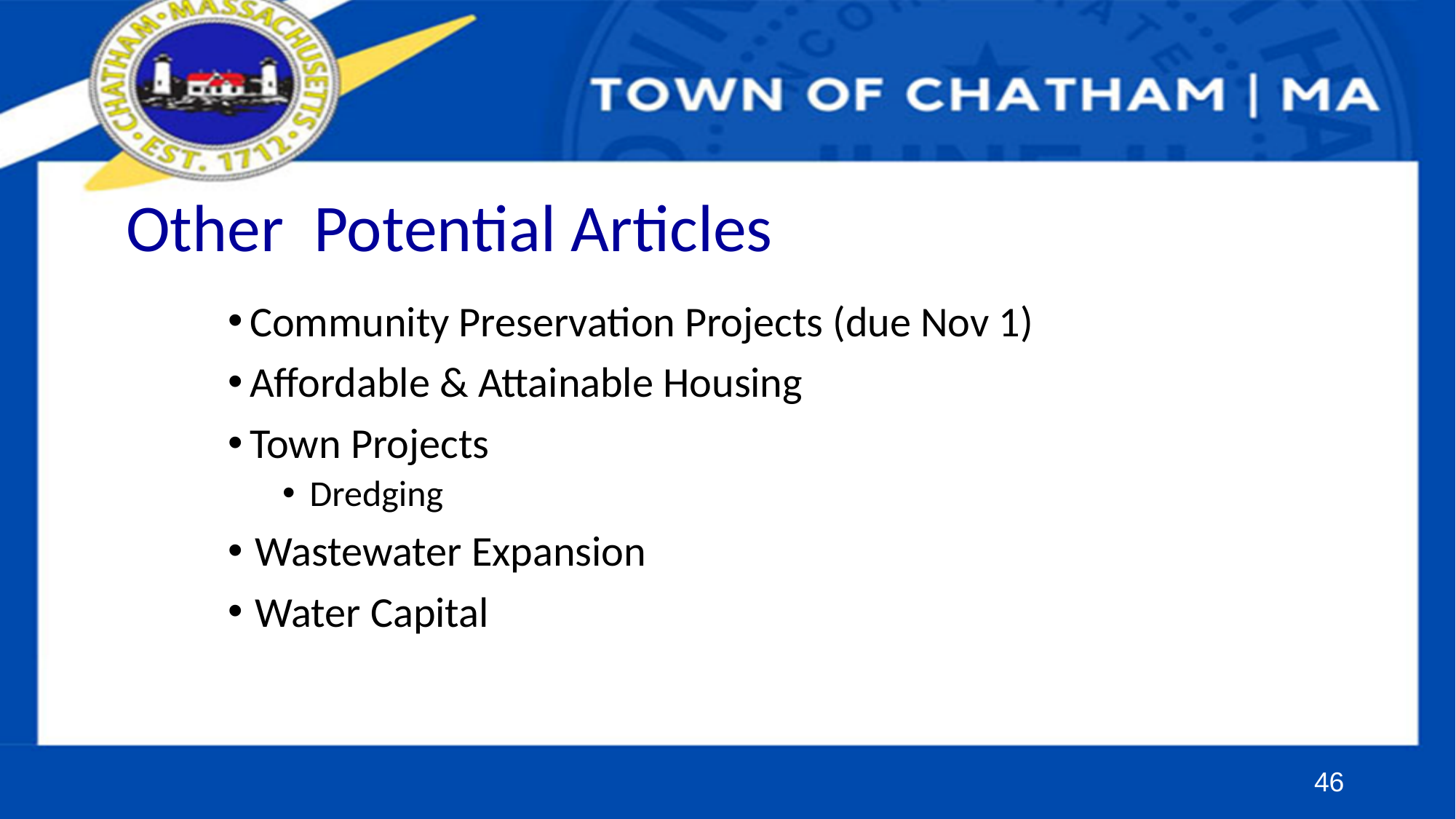

# Other  Potential Articles
Community Preservation Projects (due Nov 1)
Affordable & Attainable Housing
Town Projects
Dredging
Wastewater Expansion
Water Capital

46